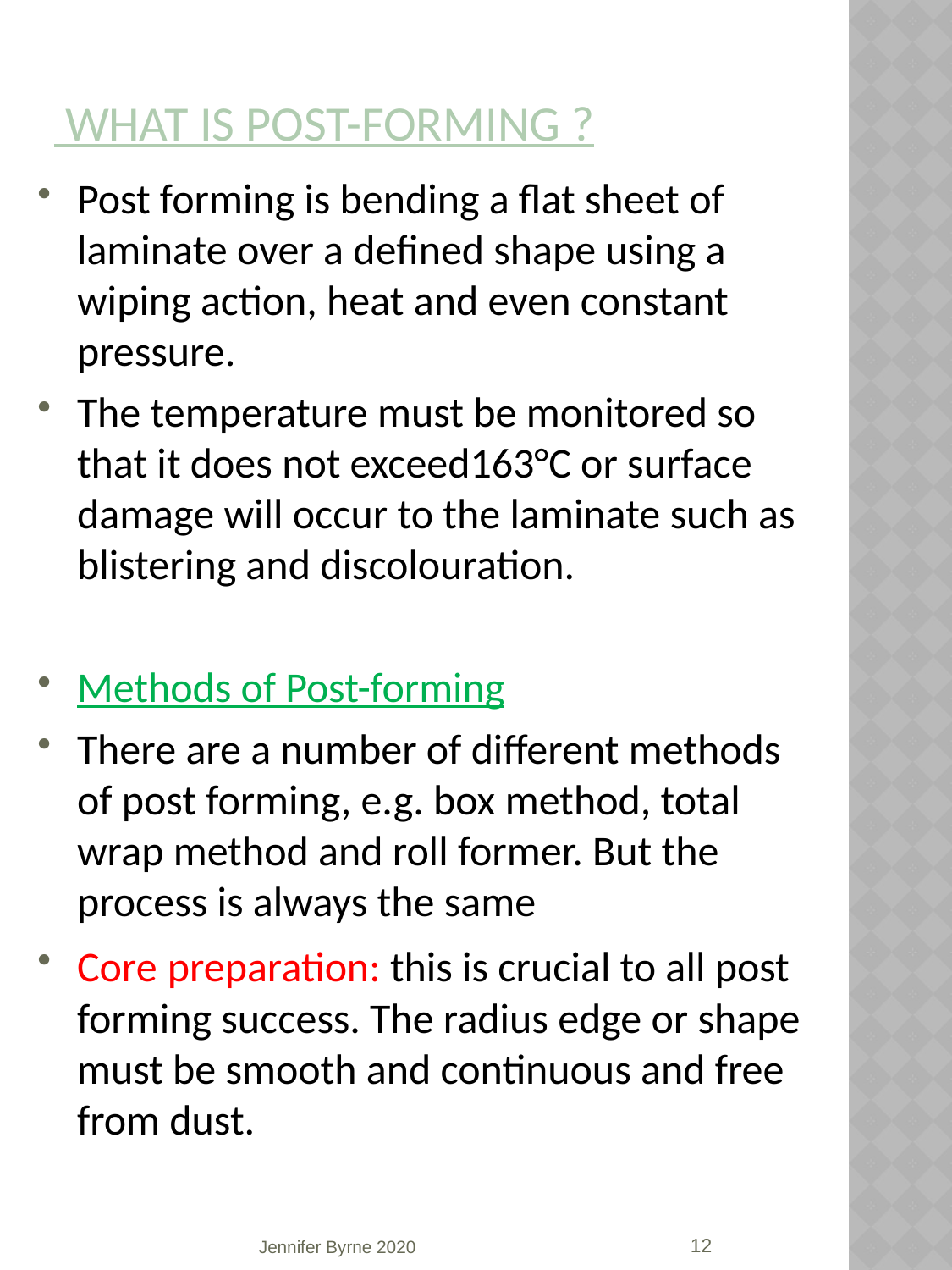

# What is Post-forming ?
Post forming is bending a flat sheet of laminate over a defined shape using a wiping action, heat and even constant pressure.
The temperature must be monitored so that it does not exceed163°C or surface damage will occur to the laminate such as blistering and discolouration.

Methods of Post-forming
There are a number of different methods of post forming, e.g. box method, total wrap method and roll former. But the process is always the same
Core preparation: this is crucial to all post forming success. The radius edge or shape must be smooth and continuous and free from dust.
12
Jennifer Byrne 2020